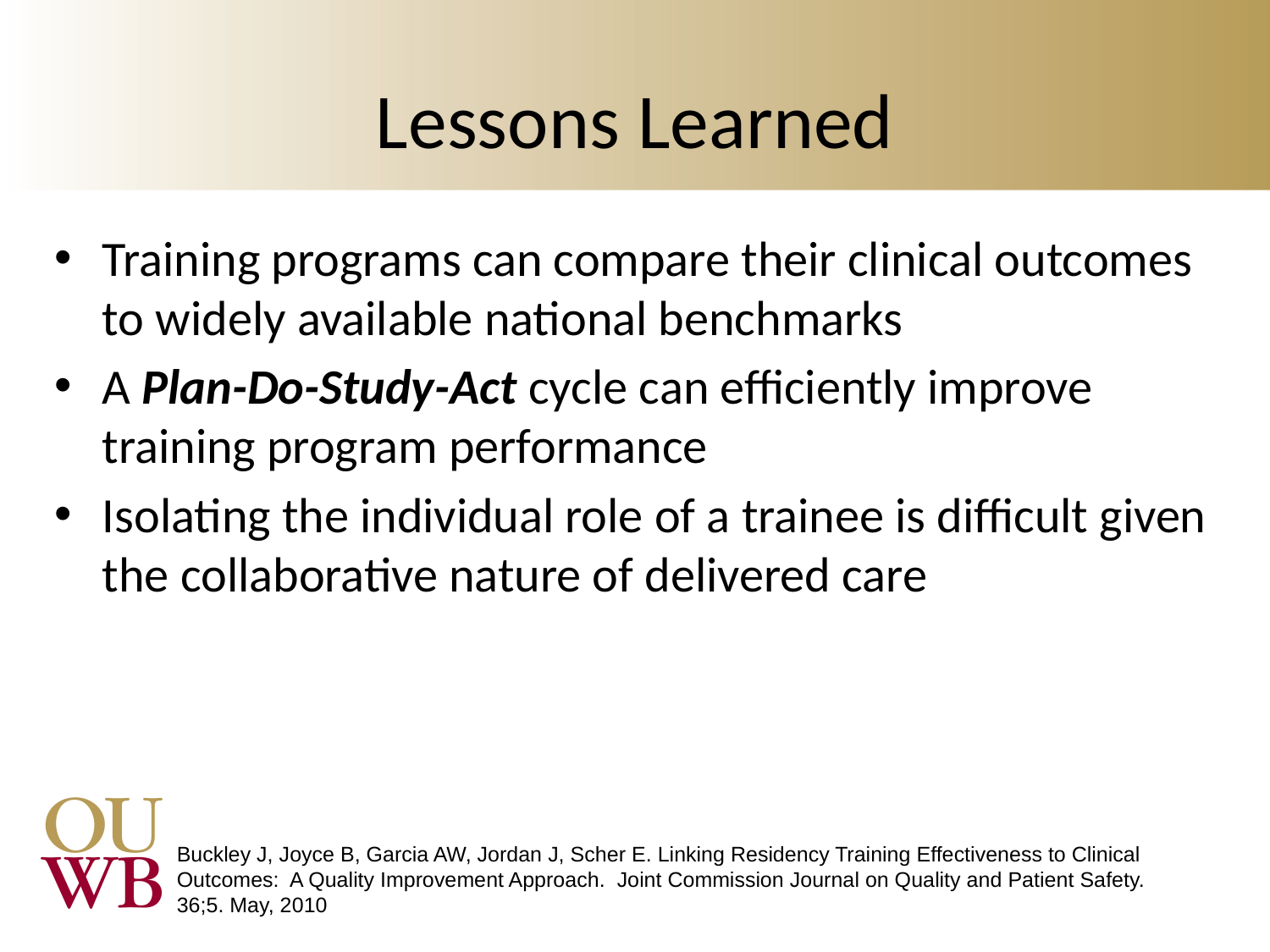

# Lessons Learned
Training programs can compare their clinical outcomes to widely available national benchmarks
A Plan-Do-Study-Act cycle can efficiently improve training program performance
Isolating the individual role of a trainee is difficult given the collaborative nature of delivered care

Buckley J, Joyce B, Garcia AW, Jordan J, Scher E. Linking Residency Training Effectiveness to Clinical Outcomes:  A Quality Improvement Approach.  Joint Commission Journal on Quality and Patient Safety. 36;5. May, 2010